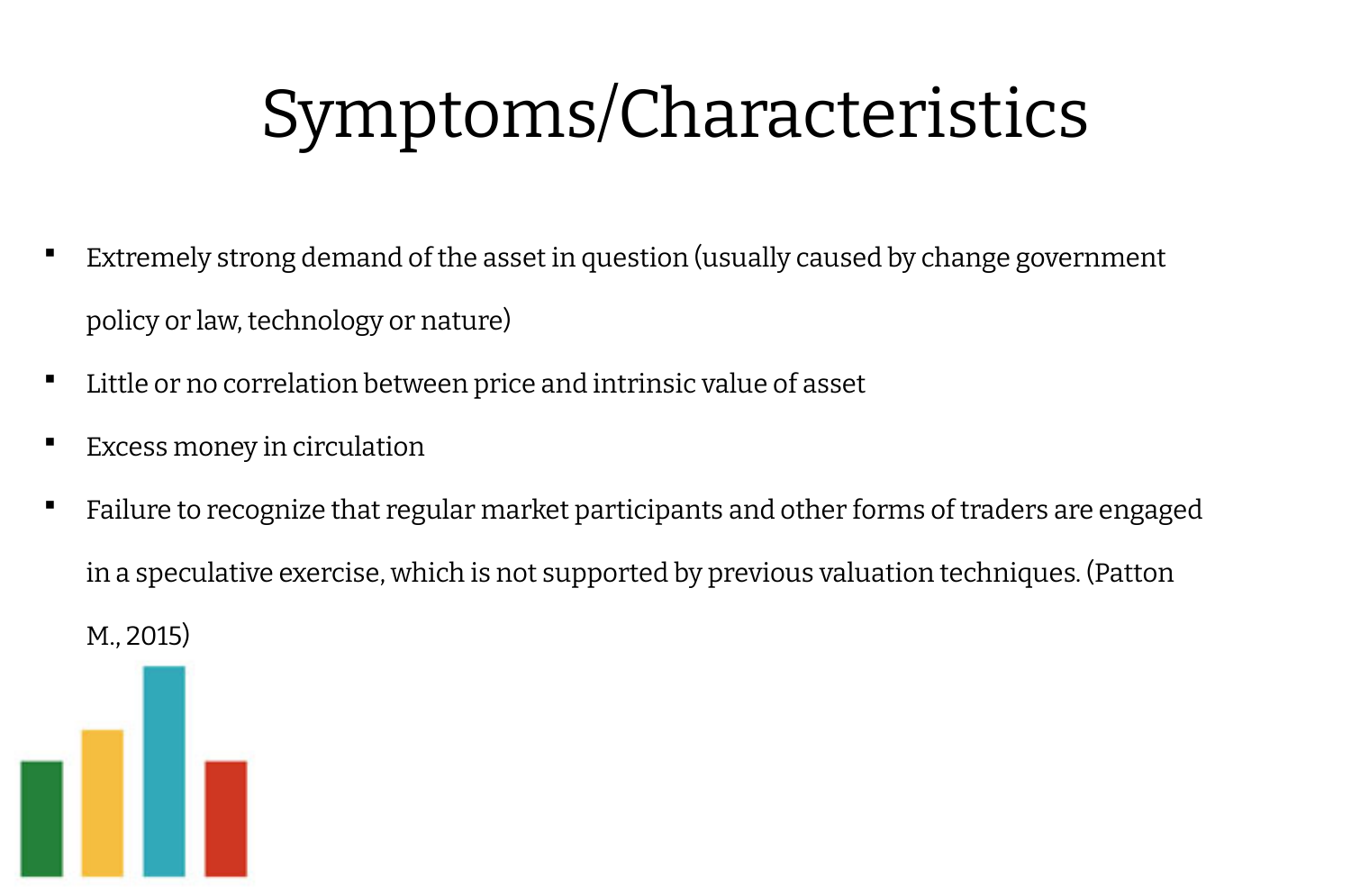

# Symptoms/Characteristics
Extremely strong demand of the asset in question (usually caused by change government policy or law, technology or nature)
Little or no correlation between price and intrinsic value of asset
Excess money in circulation
Failure to recognize that regular market participants and other forms of traders are engaged in a speculative exercise, which is not supported by previous valuation techniques. (Patton M., 2015)